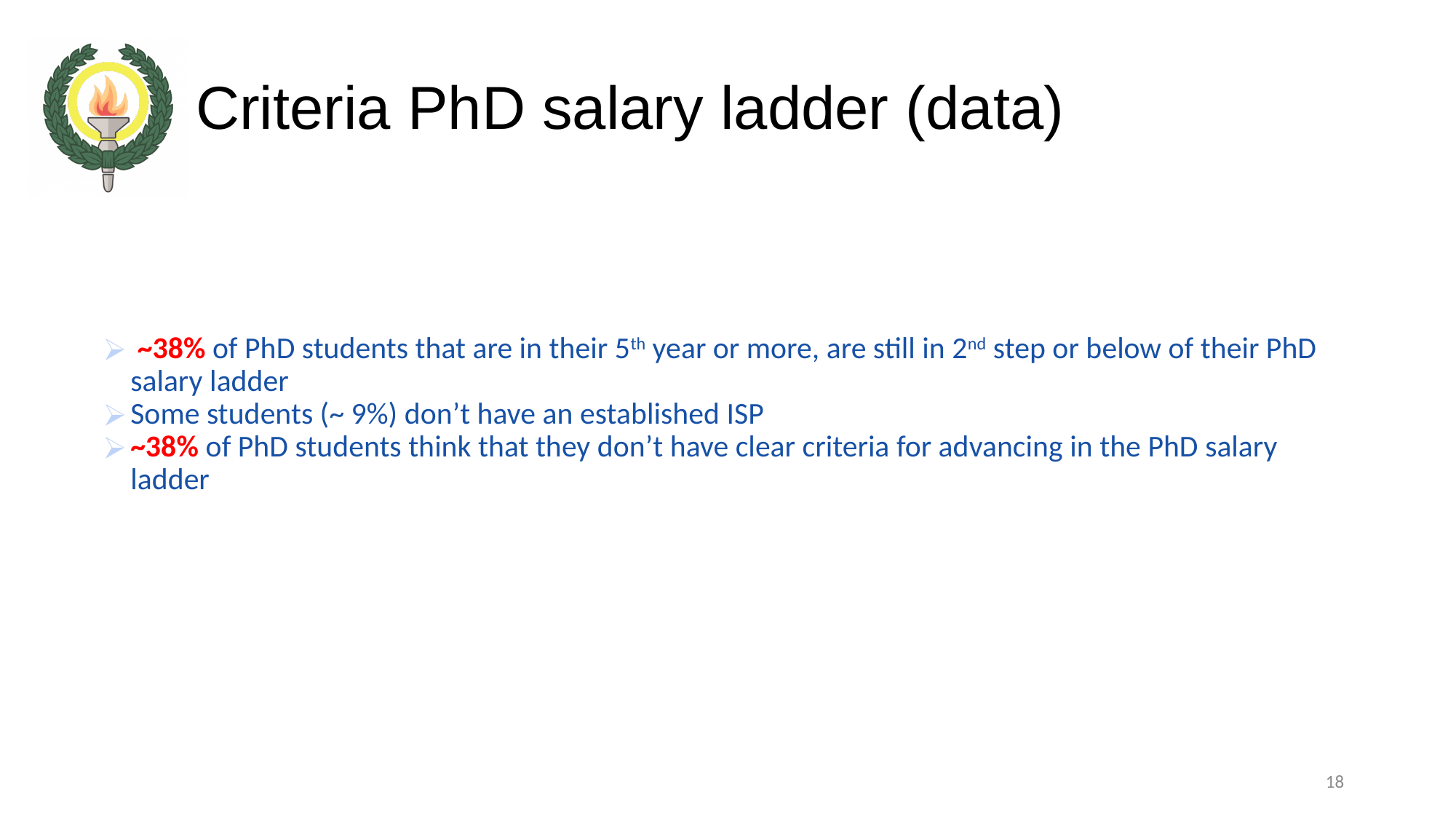

Criteria PhD salary ladder (data)
 ~38% of PhD students that are in their 5th year or more, are still in 2nd step or below of their PhD salary ladder
Some students (~ 9%) don’t have an established ISP
~38% of PhD students think that they don’t have clear criteria for advancing in the PhD salary ladder

18